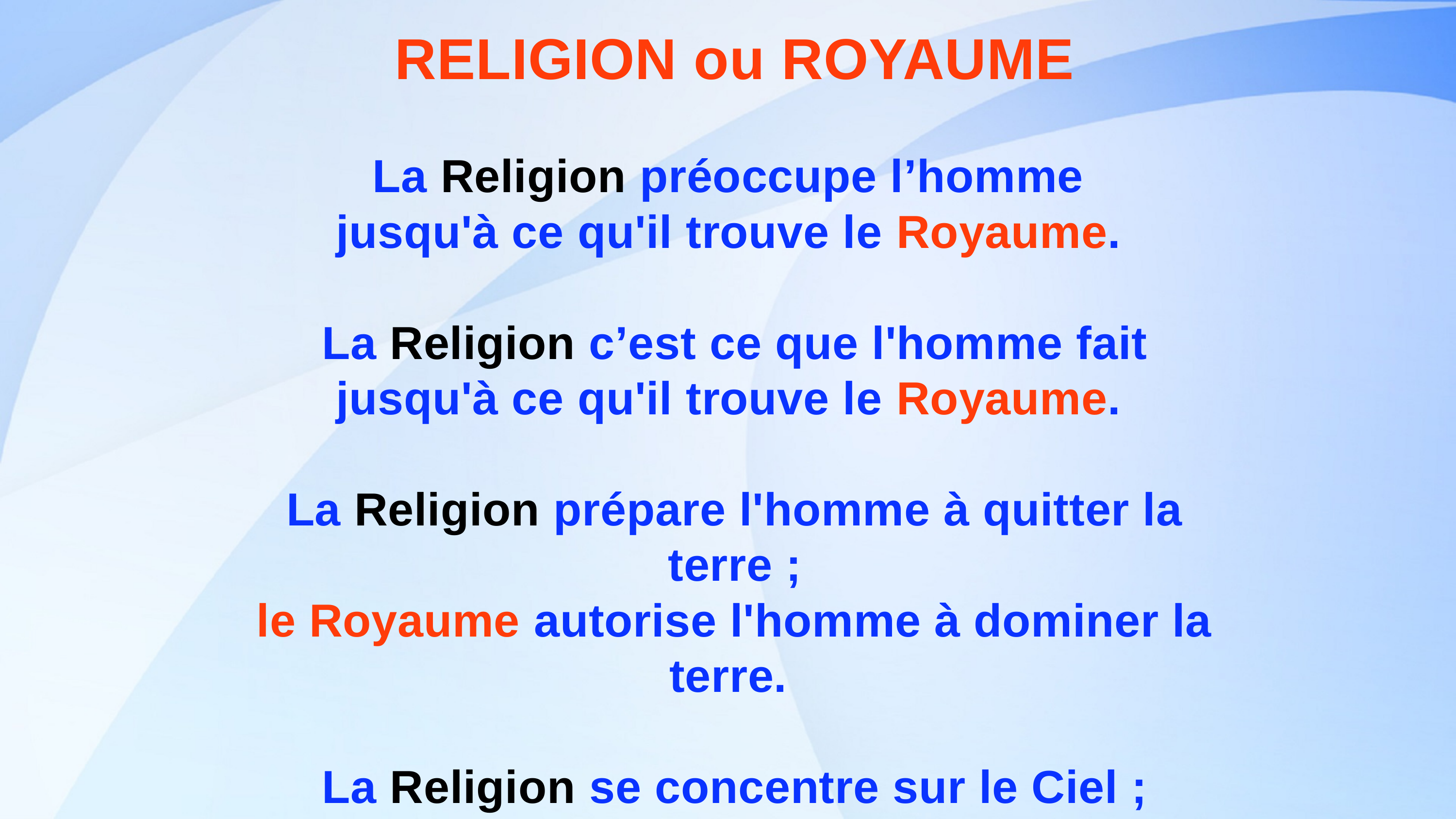

RELIGION ou ROYAUME

La Religion préoccupe l’homme
jusqu'à ce qu'il trouve le Royaume.

La Religion c’est ce que l'homme fait
jusqu'à ce qu'il trouve le Royaume.

La Religion prépare l'homme à quitter la terre ;
le Royaume autorise l'homme à dominer la terre.

La Religion se concentre sur le Ciel ;
le Royaume se concentre sur la terre.